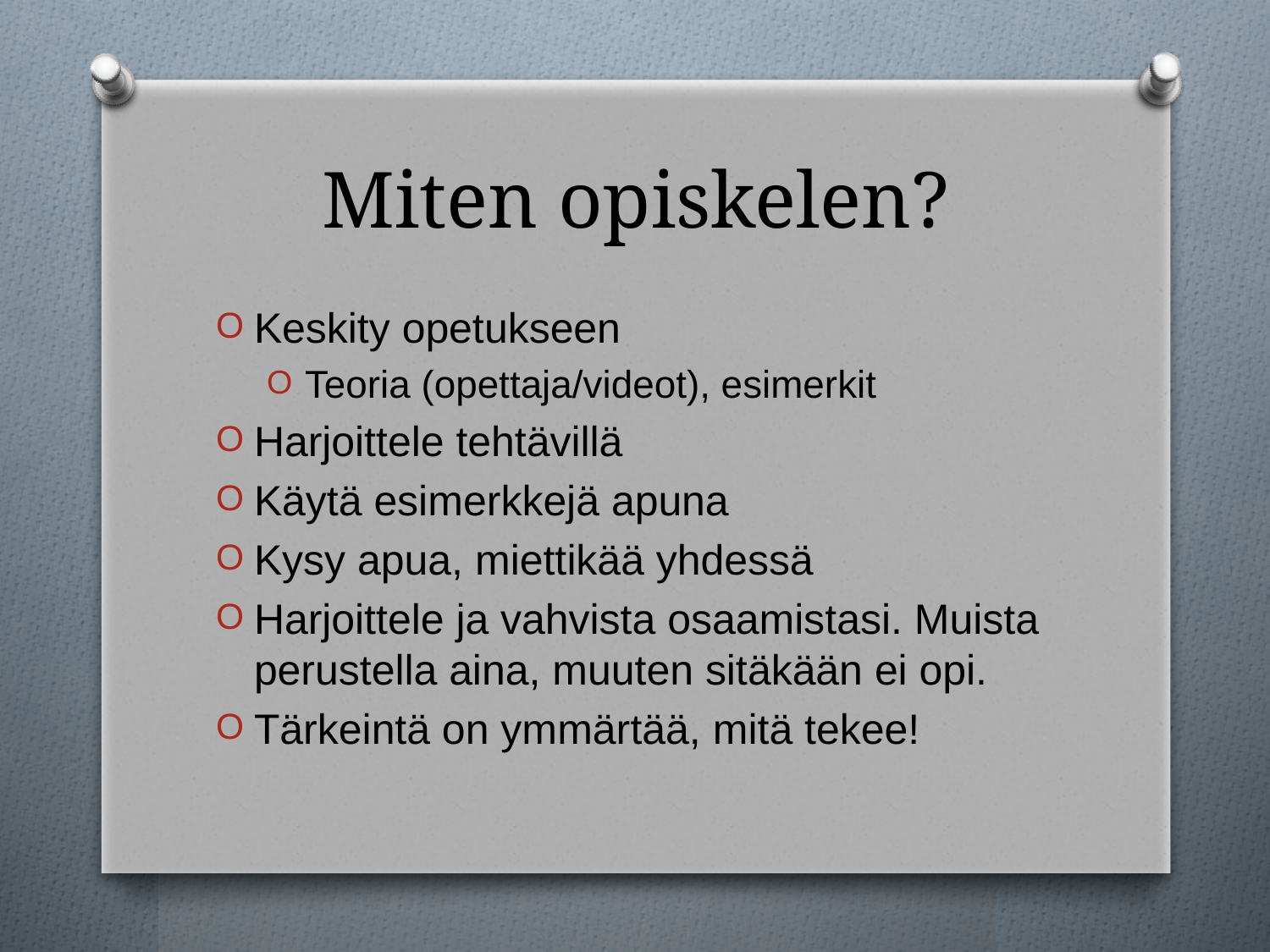

# Miten opiskelen?
Keskity opetukseen
Teoria (opettaja/videot), esimerkit
Harjoittele tehtävillä
Käytä esimerkkejä apuna
Kysy apua, miettikää yhdessä
Harjoittele ja vahvista osaamistasi. Muista perustella aina, muuten sitäkään ei opi.
Tärkeintä on ymmärtää, mitä tekee!